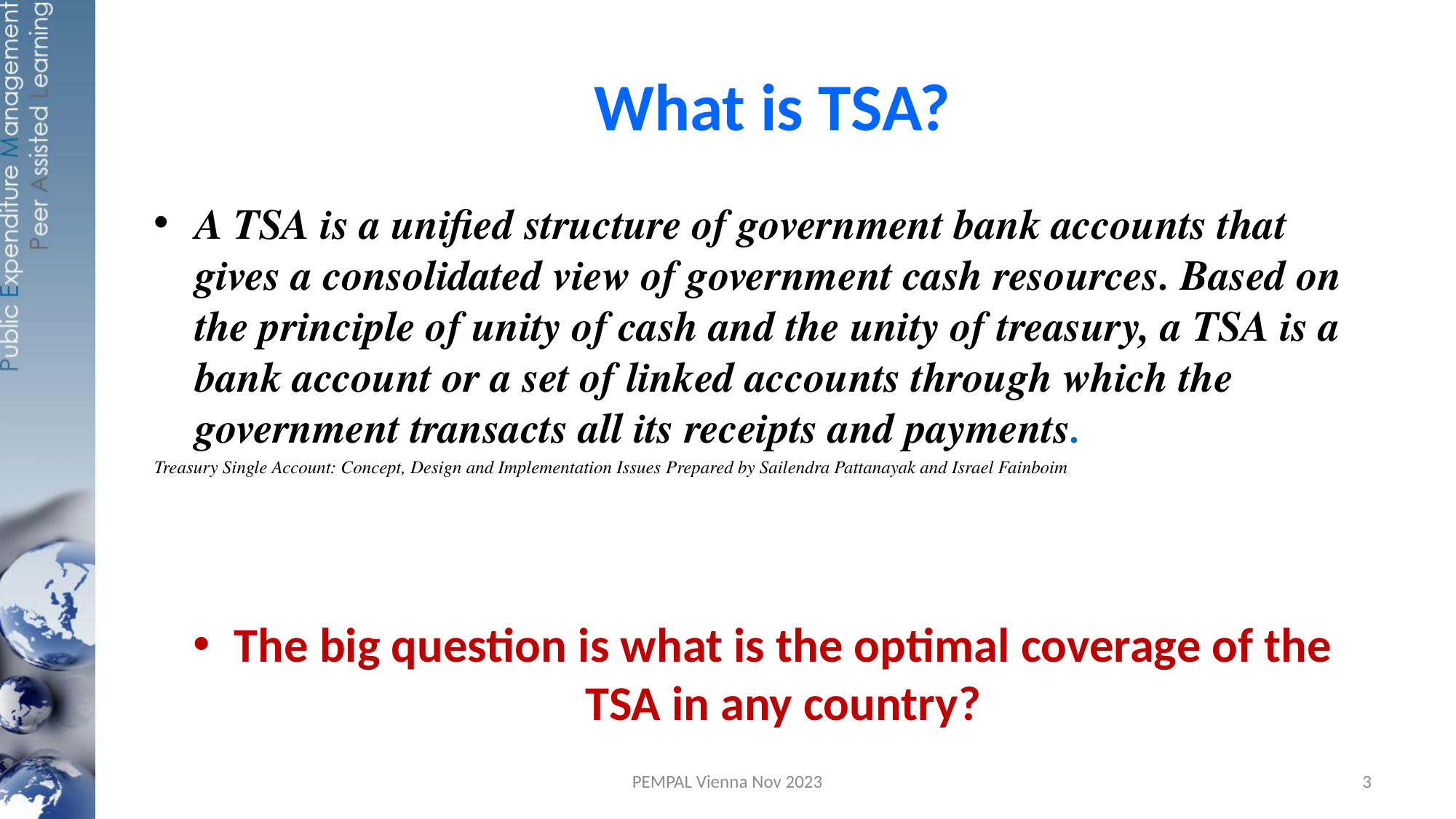

# What is TSA?
A TSA is a unified structure of government bank accounts that gives a consolidated view of government cash resources. Based on the principle of unity of cash and the unity of treasury, a TSA is a bank account or a set of linked accounts through which the government transacts all its receipts and payments.
Treasury Single Account: Concept, Design and Implementation Issues Prepared by Sailendra Pattanayak and Israel Fainboim

The big question is what is the optimal coverage of the TSA in any country?
PEMPAL Vienna Nov 2023
3